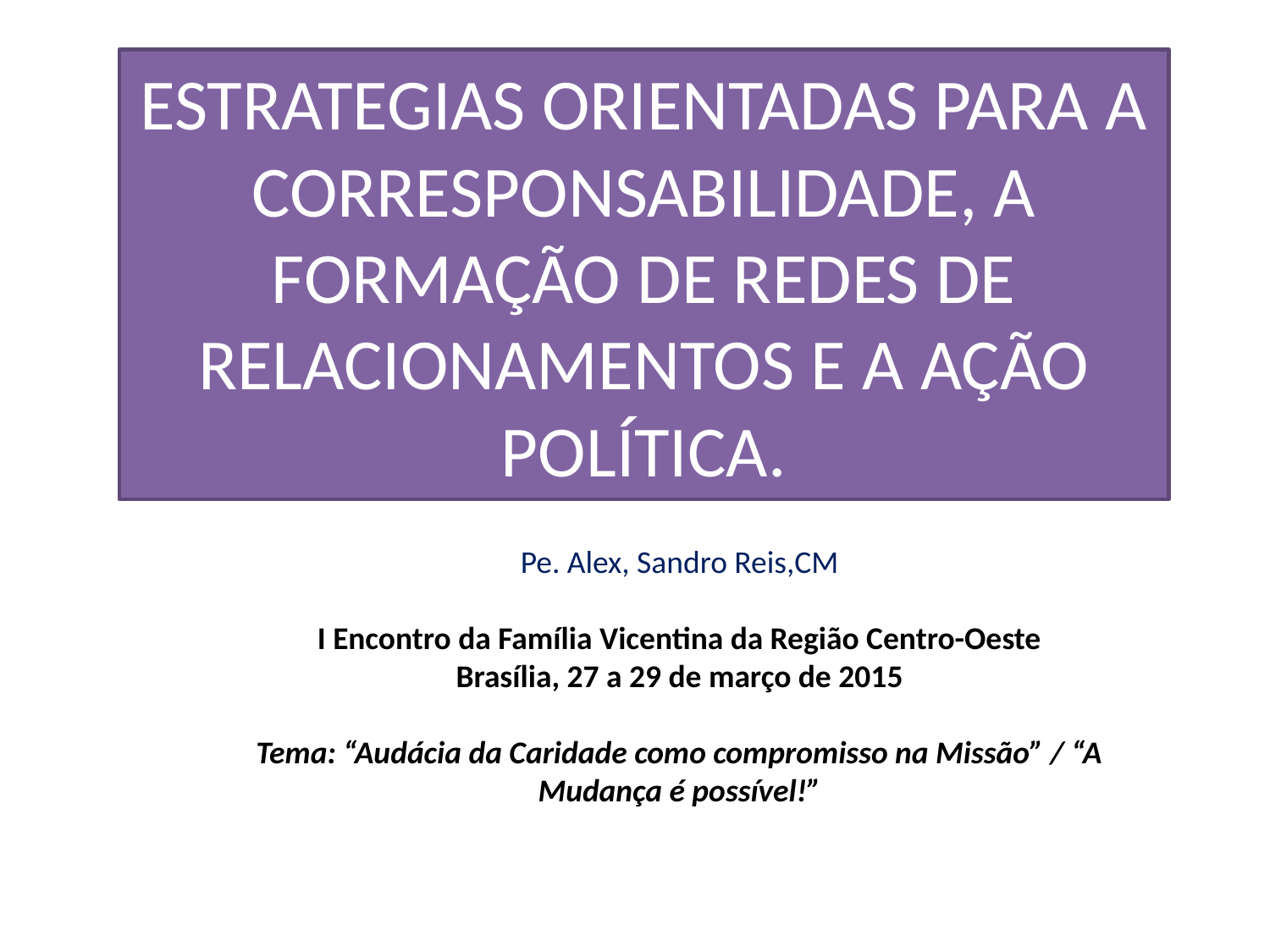

# ESTRATEGIAS ORIENTADAS PARA A CORRESPONSABILIDADE, A FORMAÇÃO DE REDES DE RELACIONAMENTOS E A AÇÃO POLÍTICA.
Pe. Alex, Sandro Reis,CM
I Encontro da Família Vicentina da Região Centro-Oeste
Brasília, 27 a 29 de março de 2015
 
Tema: “Audácia da Caridade como compromisso na Missão” / “A Mudança é possível!”